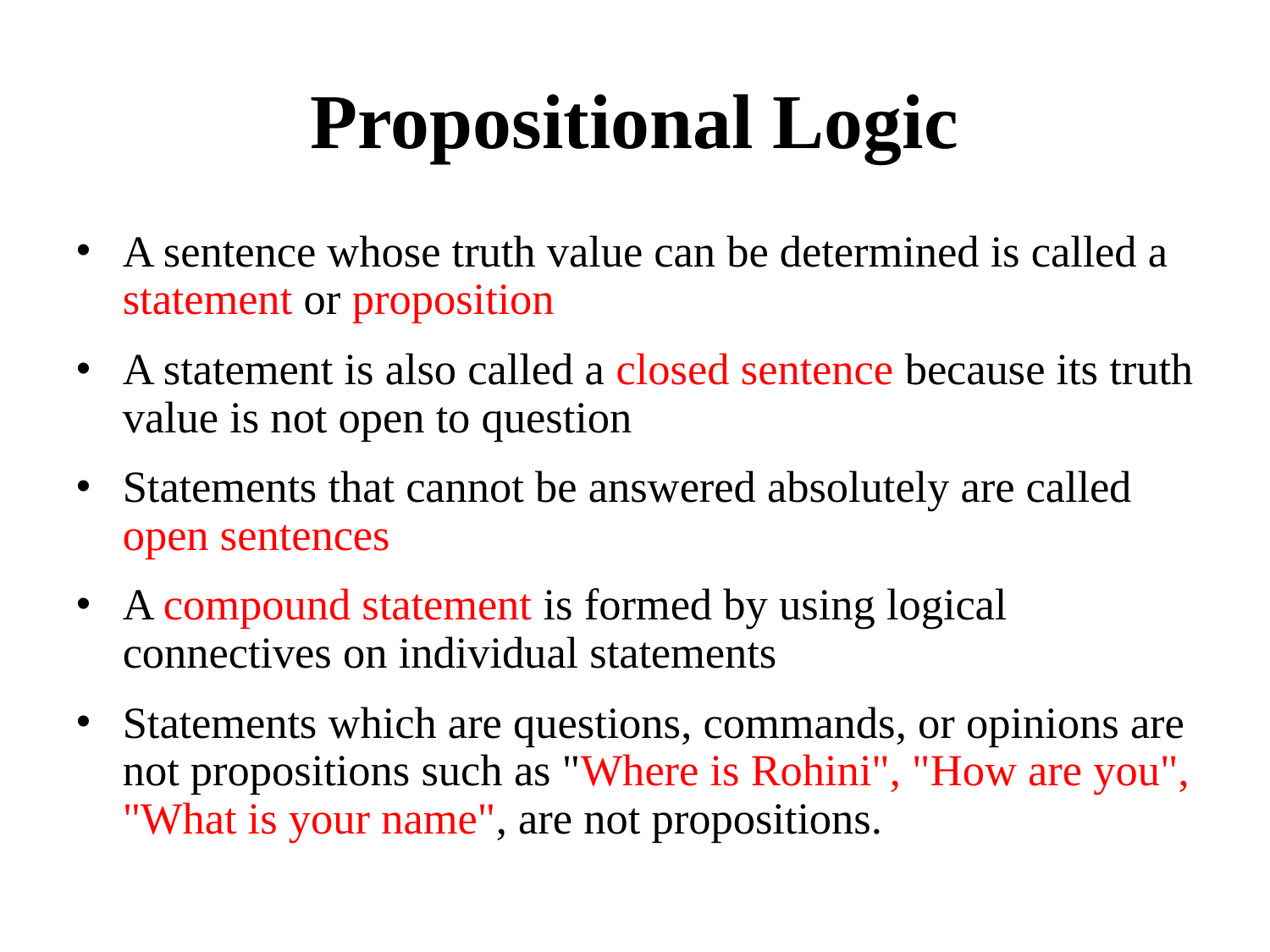

# Propositional Logic
A sentence whose truth value can be determined is called a statement or proposition
A statement is also called a closed sentence because its truth value is not open to question
Statements that cannot be answered absolutely are called open sentences
A compound statement is formed by using logical connectives on individual statements
Statements which are questions, commands, or opinions are not propositions such as "Where is Rohini", "How are you", "What is your name", are not propositions.